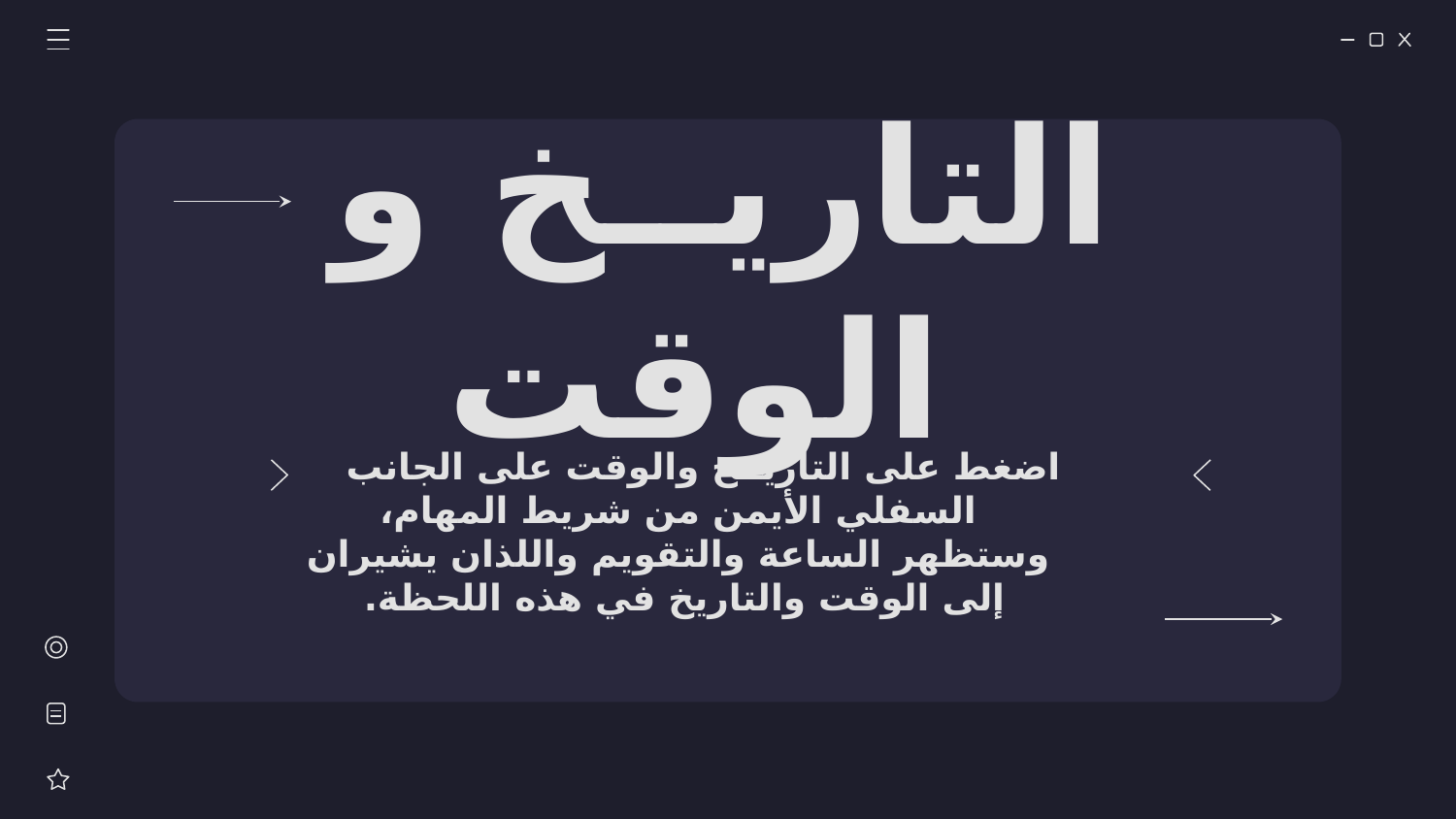

# التاريــخ و الوقت

اضغط على التاريــخ والوقت على الجانب السفلي الأيمن من شريط المهام، وستظهر الساعة والتقويم واللذان يشيران إلى الوقت والتاريخ في هذه اللحظة.